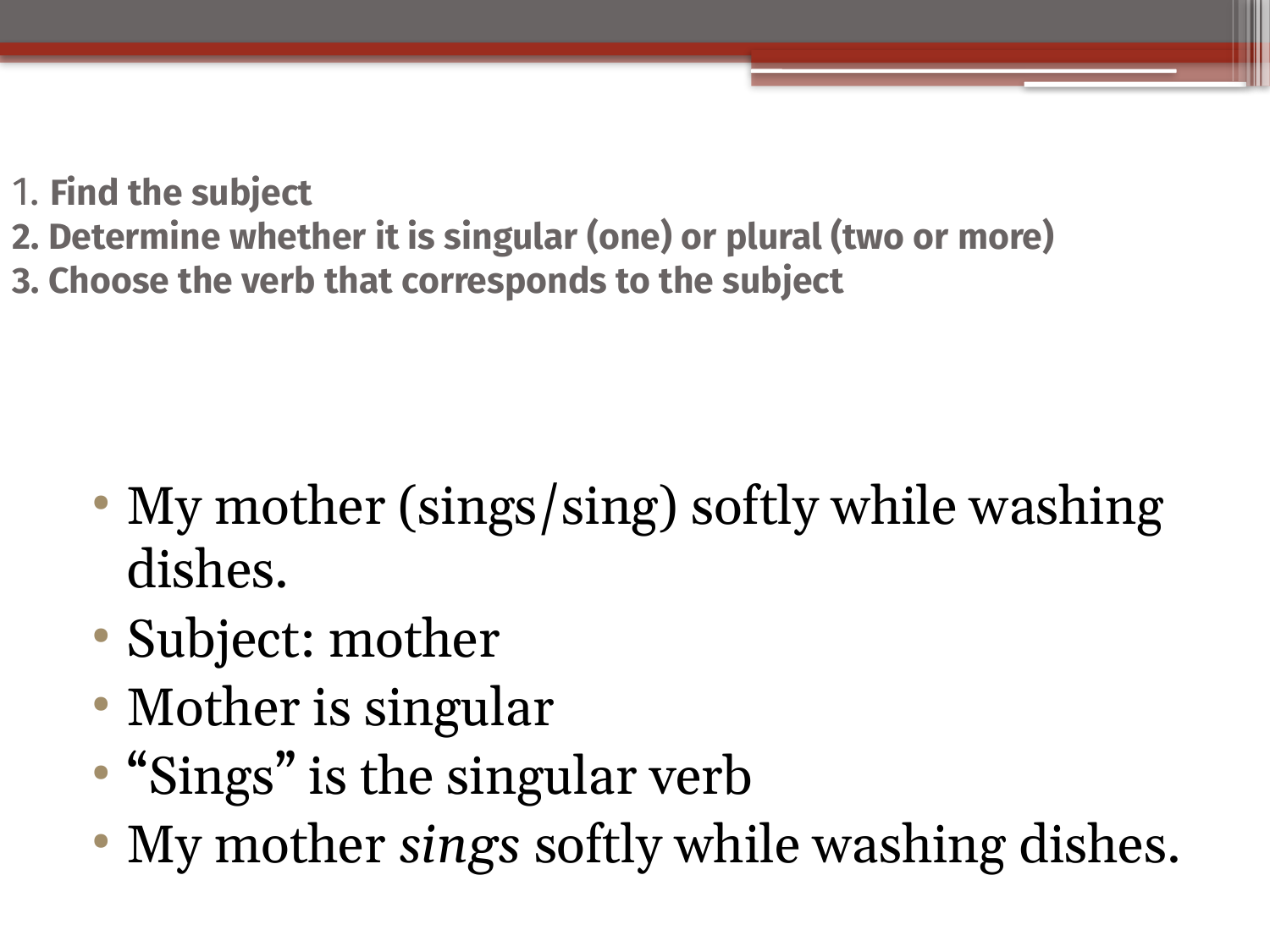

# 1. Find the subject 2. Determine whether it is singular (one) or plural (two or more) 3. Choose the verb that corresponds to the subject
My mother (sings/sing) softly while washing dishes.
Subject: mother
Mother is singular
“Sings” is the singular verb
My mother sings softly while washing dishes.